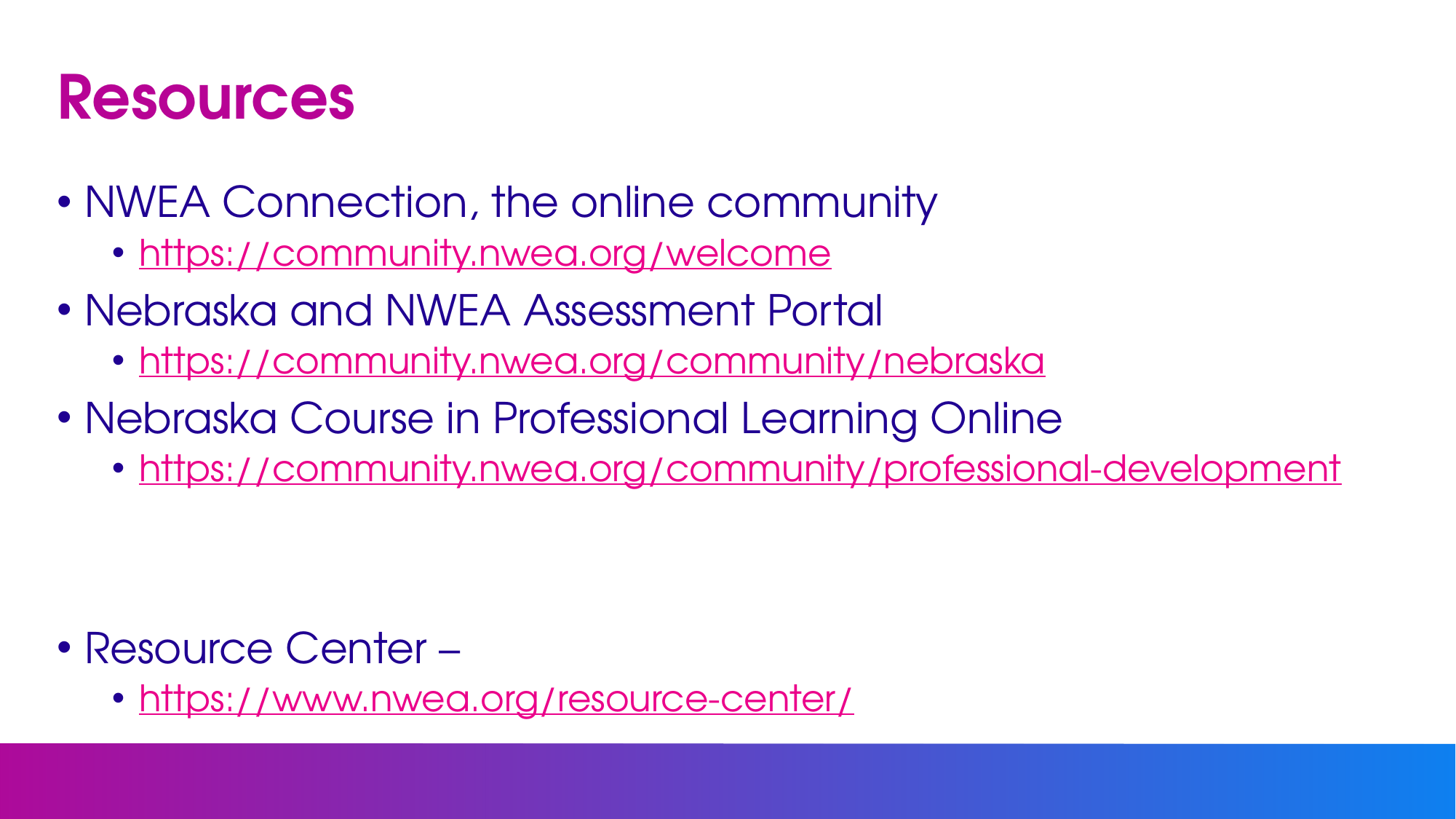

# Resources
NWEA Connection, the online community
https://community.nwea.org/welcome
Nebraska and NWEA Assessment Portal
https://community.nwea.org/community/nebraska
Nebraska Course in Professional Learning Online
https://community.nwea.org/community/professional-development

Resource Center –
https://www.nwea.org/resource-center/